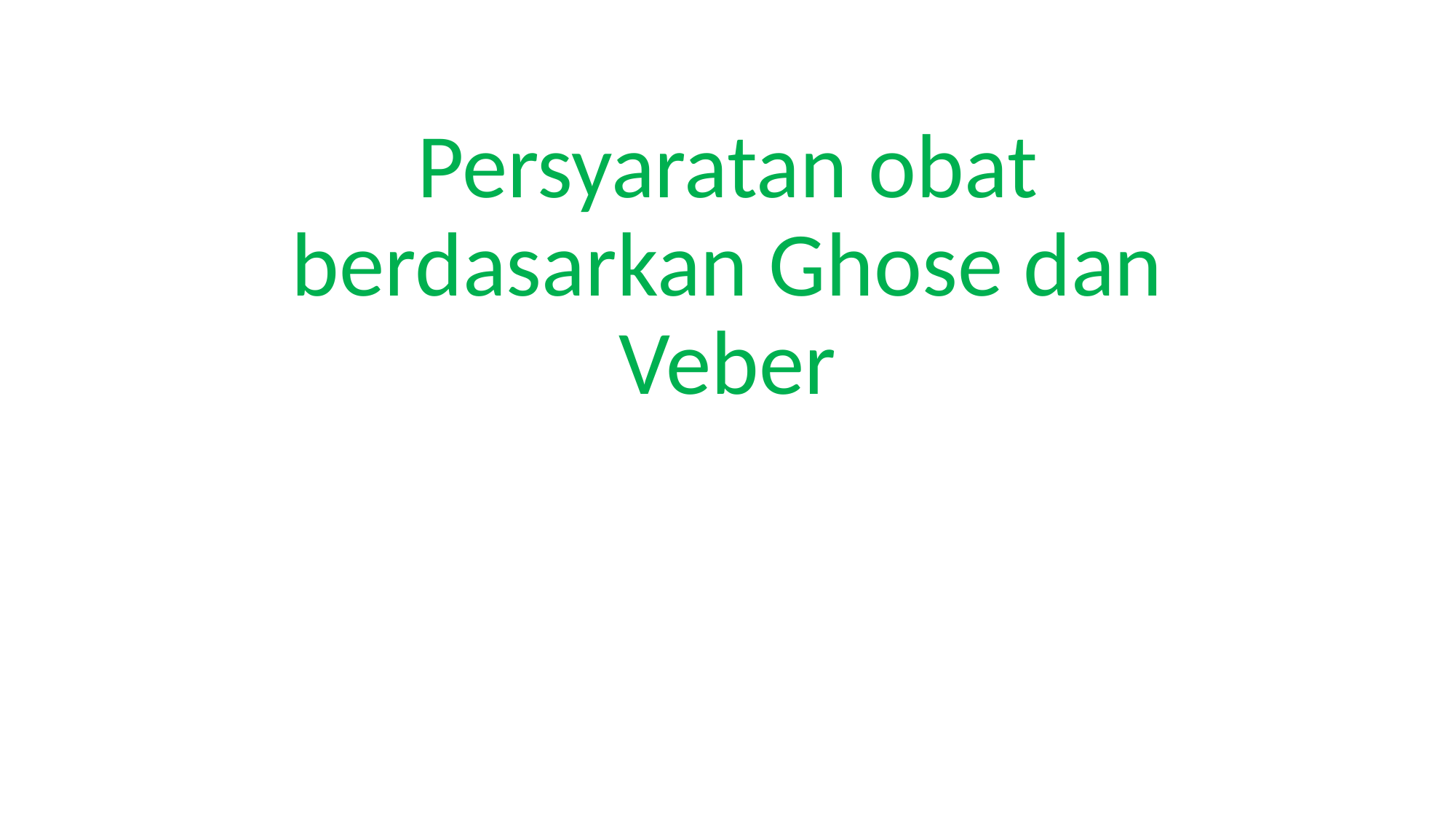

# Persyaratan obat berdasarkan Ghose dan Veber